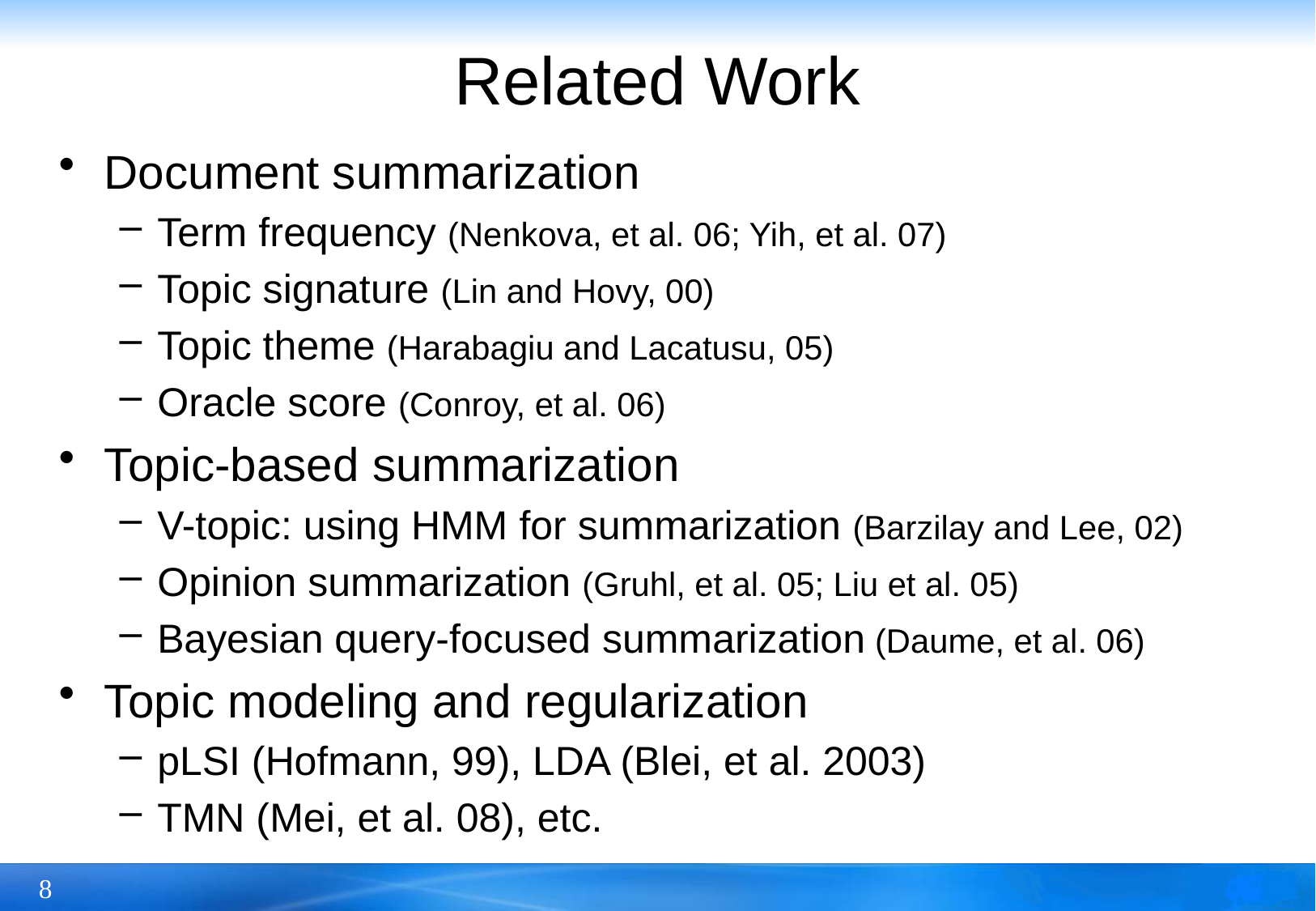

# Related Work
Document summarization
Term frequency (Nenkova, et al. 06; Yih, et al. 07)
Topic signature (Lin and Hovy, 00)
Topic theme (Harabagiu and Lacatusu, 05)
Oracle score (Conroy, et al. 06)
Topic-based summarization
V-topic: using HMM for summarization (Barzilay and Lee, 02)
Opinion summarization (Gruhl, et al. 05; Liu et al. 05)
Bayesian query-focused summarization (Daume, et al. 06)
Topic modeling and regularization
pLSI (Hofmann, 99), LDA (Blei, et al. 2003)
TMN (Mei, et al. 08), etc.